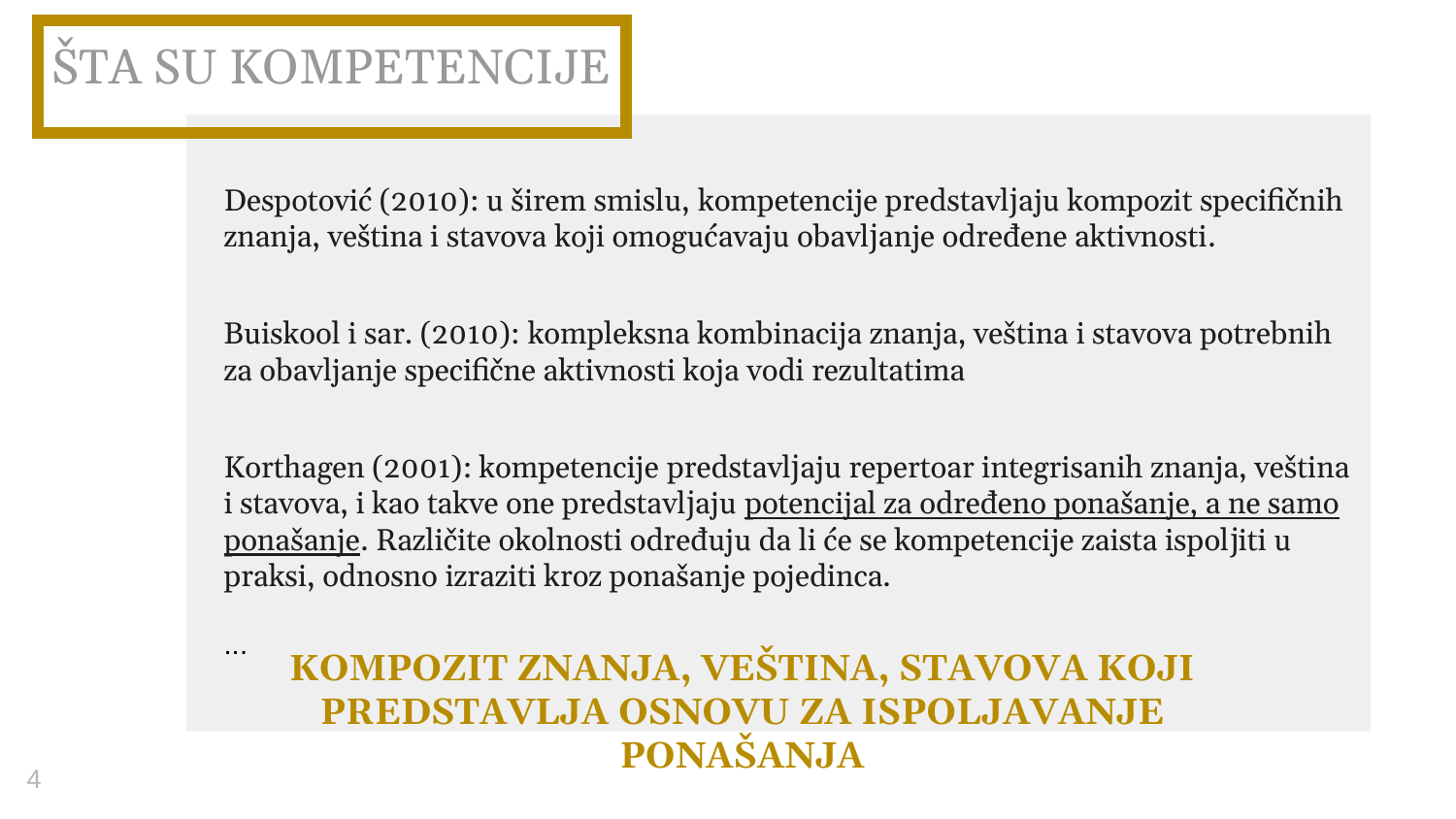

# ŠTA SU KOMPETENCIJE
Despotović (2010): u širem smislu, kompetencije predstavlјaju kompozit specifičnih znanja, veština i stavova koji omogućavaju obavlјanje određene aktivnosti.

Buiskool i sar. (2010): kompleksna kombinacija znanja, veština i stavova potrebnih za obavljanje specifične aktivnosti koja vodi rezultatima

Korthagen (2001): kompetencije predstavlјaju repertoar integrisanih znanja, veština i stavova, i kao takve one predstavlјaju potencijal za određeno ponašanje, a ne samo ponašanje. Različite okolnosti određuju da li će se kompetencije zaista ispolјiti u praksi, odnosno izraziti kroz ponašanje pojedinca.

...

KOMPOZIT ZNANJA, VEŠTINA, STAVOVA KOJI PREDSTAVLJA OSNOVU ZA ISPOLJAVANJE PONAŠANJA
4